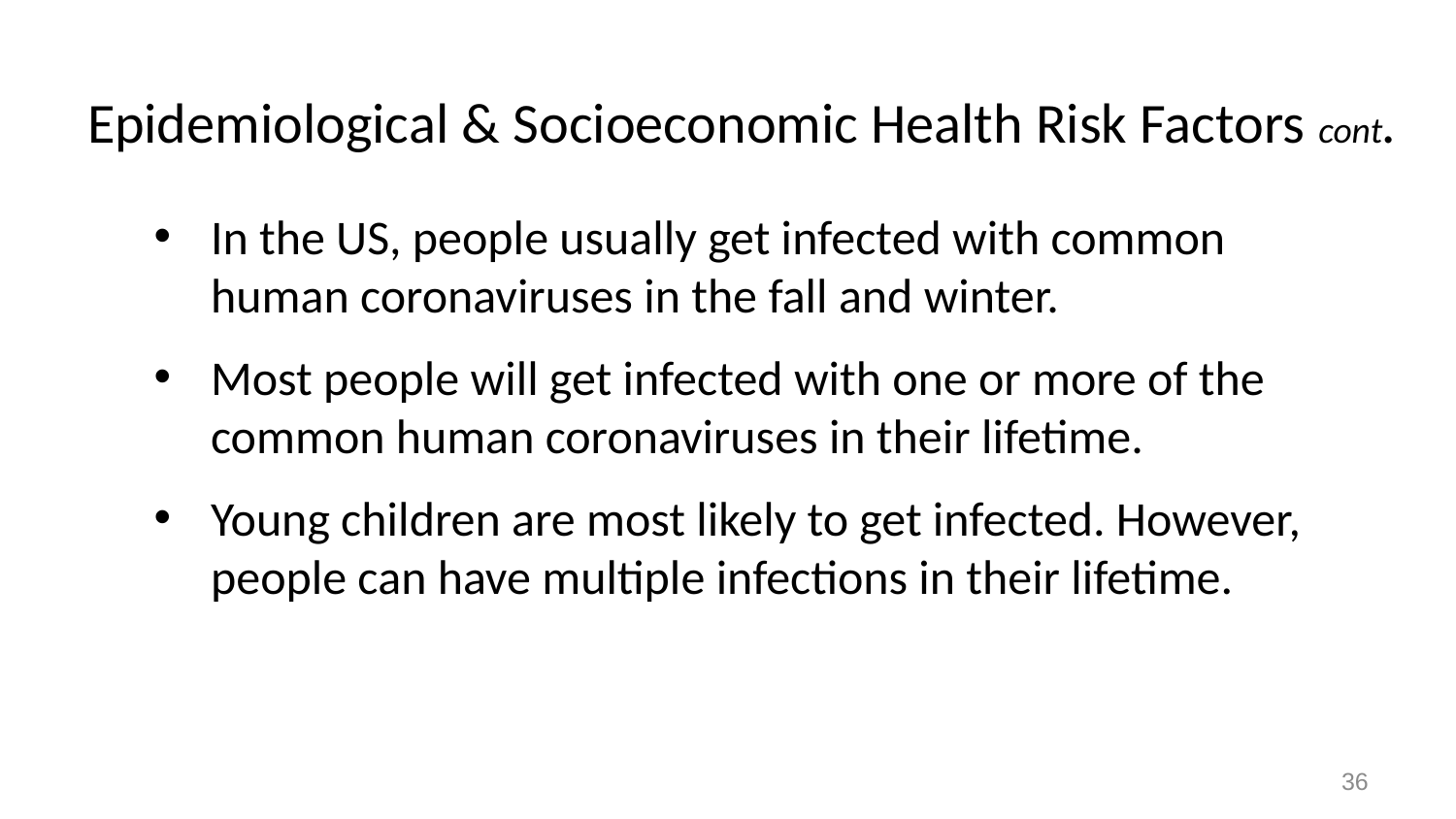

# Epidemiological & Socioeconomic Health Risk Factors cont.
In the US, people usually get infected with common human coronaviruses in the fall and winter.
Most people will get infected with one or more of the common human coronaviruses in their lifetime.
Young children are most likely to get infected. However, people can have multiple infections in their lifetime.
36